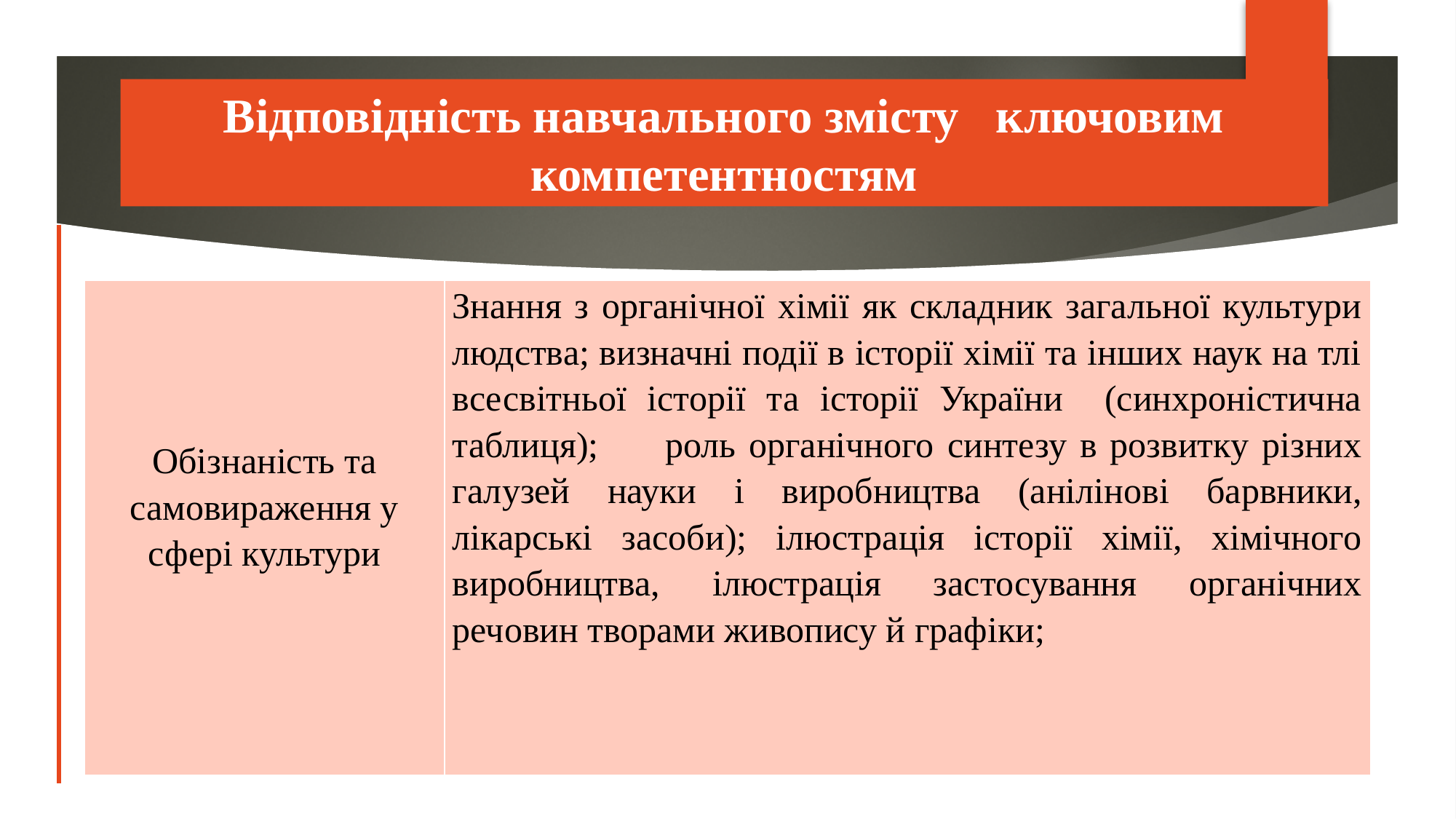

Відповідність навчального змісту   ключовим компетентностям

| Обізнаність та самовираження у сфері культури | Знання з органічної хімії як складник загальної культури людства; визначні події в історії хімії та інших наук на тлі всесвітньої історії та історії України (синхроністична таблиця); роль органічного синтезу в розвитку різних галузей науки і виробництва (анілінові барвники, лікарські засоби); ілюстрація історії хімії, хімічного виробництва, ілюстрація застосування органічних речовин творами живопису й графіки; |
| --- | --- |